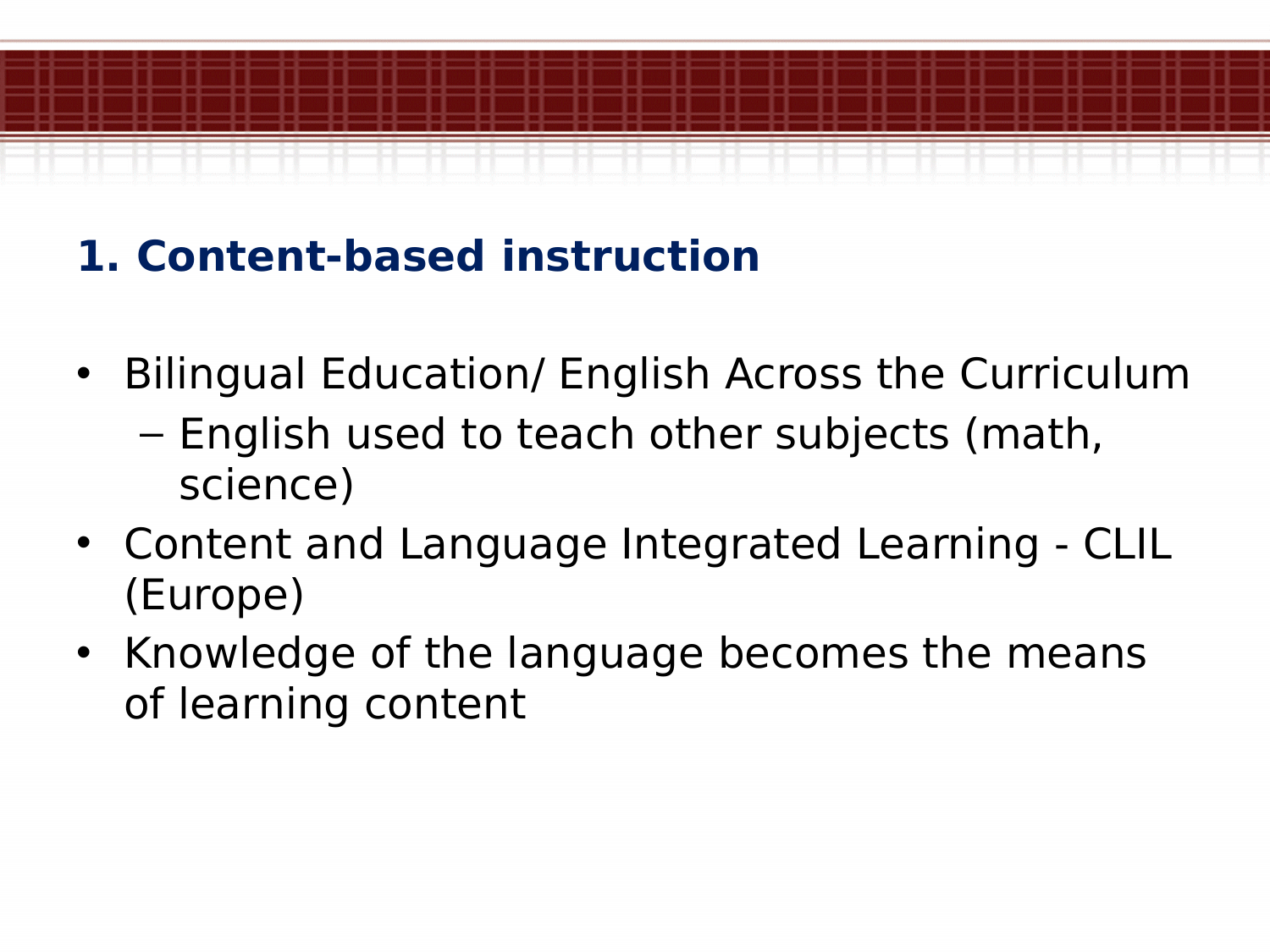

1. Content-based instruction

Bilingual Education/ English Across the Curriculum
English used to teach other subjects (math, science)
Content and Language Integrated Learning - CLIL (Europe)
Knowledge of the language becomes the means of learning content